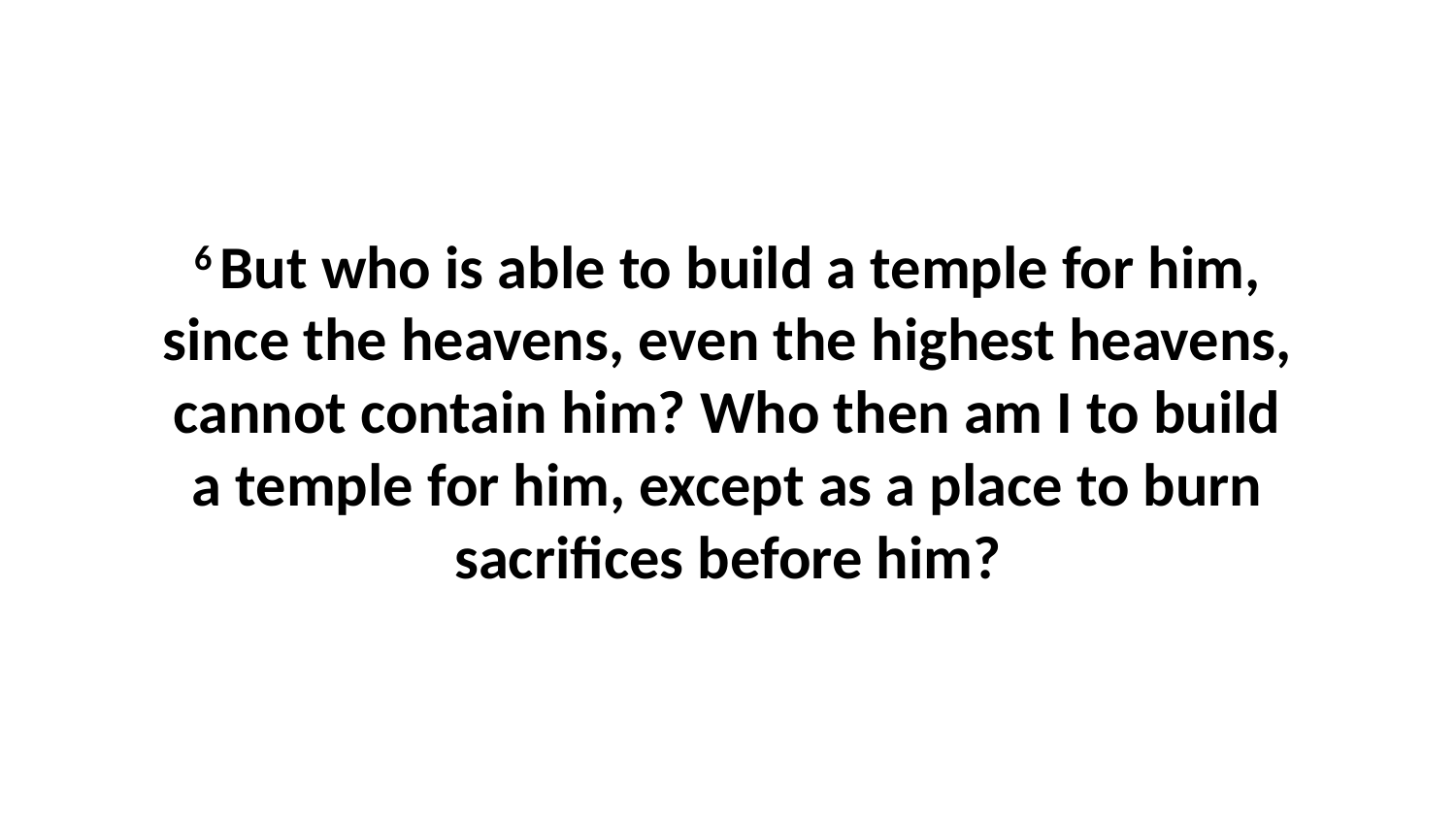

6 But who is able to build a temple for him, since the heavens, even the highest heavens, cannot contain him? Who then am I to build a temple for him, except as a place to burn sacrifices before him?